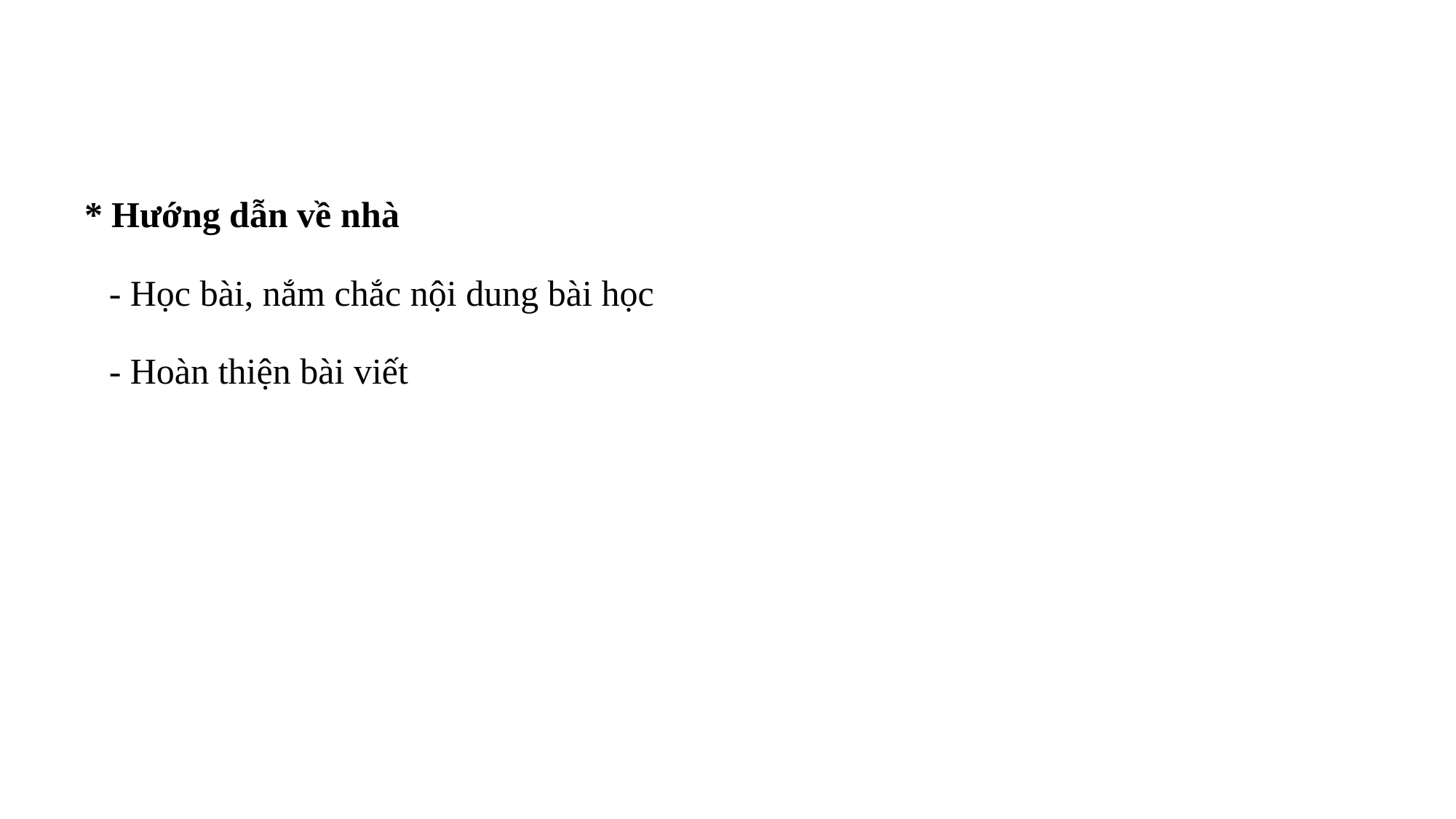

* Hướng dẫn về nhà
- Học bài, nắm chắc nội dung bài học
- Hoàn thiện bài viết